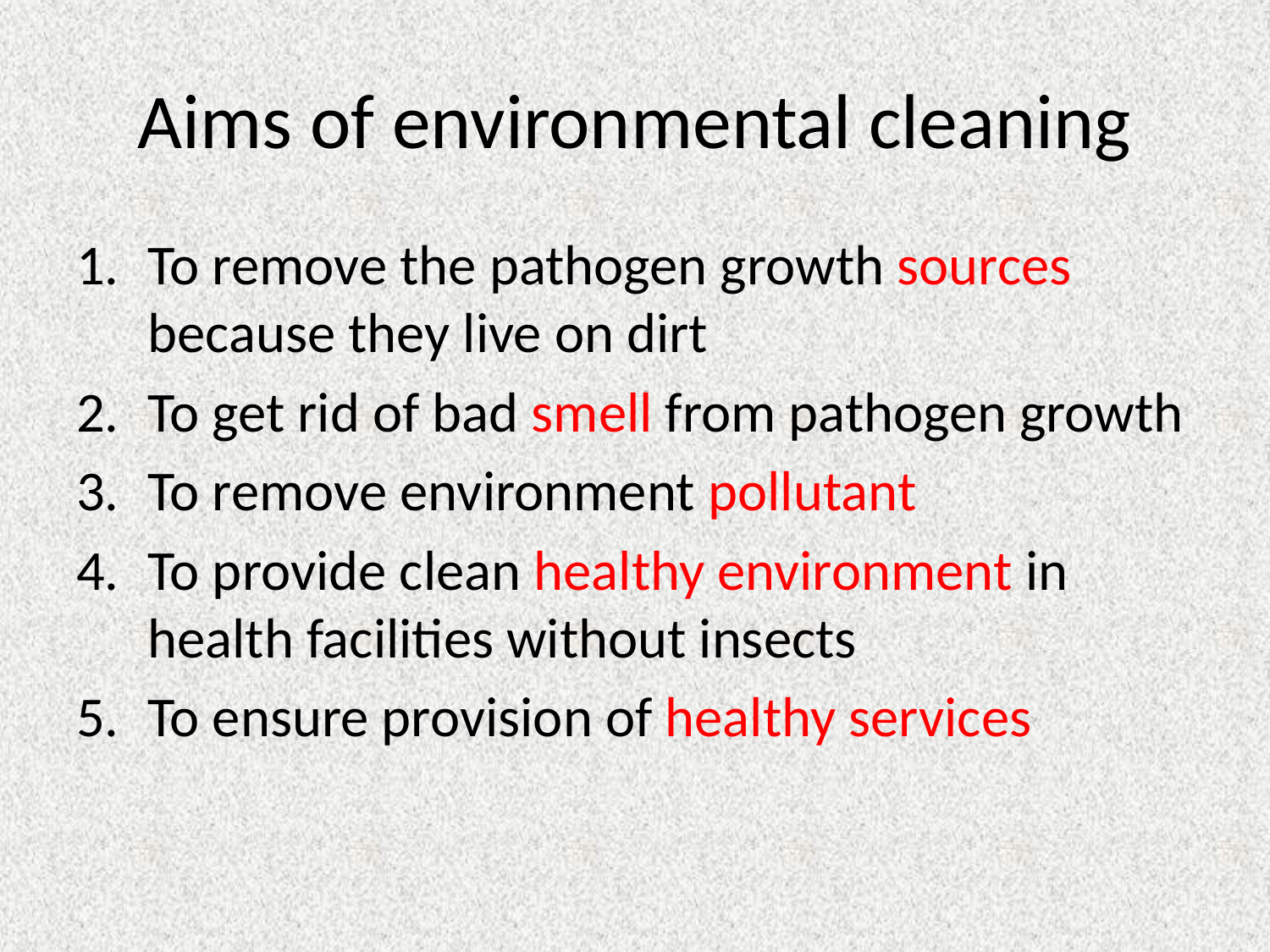

# Aims of environmental cleaning
To remove the pathogen growth sources because they live on dirt
To get rid of bad smell from pathogen growth
To remove environment pollutant
To provide clean healthy environment in health facilities without insects
To ensure provision of healthy services